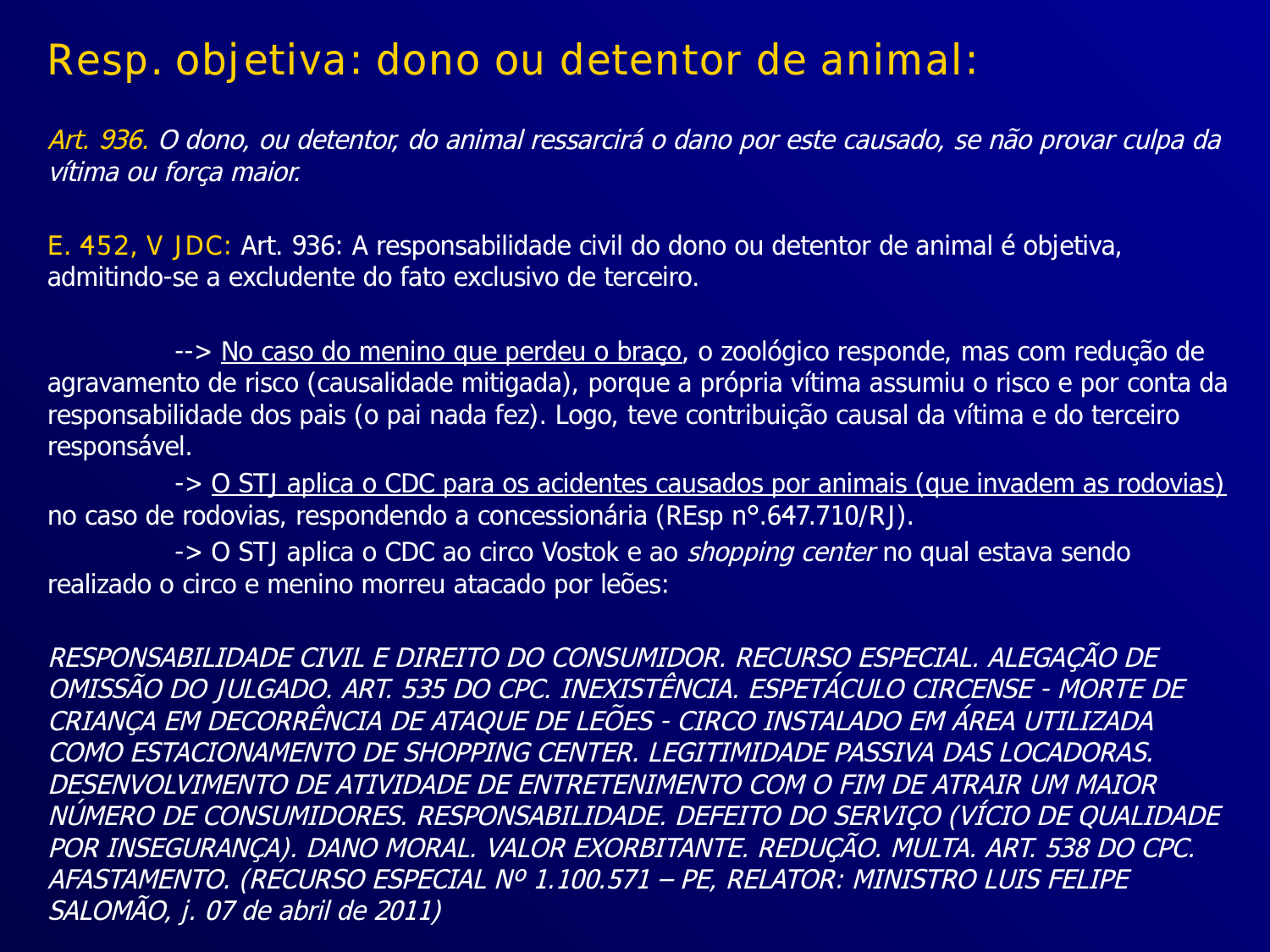

Resp. objetiva: dono ou detentor de animal:

Art. 936. O dono, ou detentor, do animal ressarcirá o dano por este causado, se não provar culpa da vítima ou força maior.

E. 452, V JDC: Art. 936: A responsabilidade civil do dono ou detentor de animal é objetiva, admitindo-se a excludente do fato exclusivo de terceiro.

  	--> No caso do menino que perdeu o braço, o zoológico responde, mas com redução de agravamento de risco (causalidade mitigada), porque a própria vítima assumiu o risco e por conta da responsabilidade dos pais (o pai nada fez). Logo, teve contribuição causal da vítima e do terceiro responsável.
	-> O STJ aplica o CDC para os acidentes causados por animais (que invadem as rodovias) no caso de rodovias, respondendo a concessionária (REsp n°.647.710/RJ).
	-> O STJ aplica o CDC ao circo Vostok e ao shopping center no qual estava sendo realizado o circo e menino morreu atacado por leões:

RESPONSABILIDADE CIVIL E DIREITO DO CONSUMIDOR. RECURSO ESPECIAL. ALEGAÇÃO DE OMISSÃO DO JULGADO. ART. 535 DO CPC. INEXISTÊNCIA. ESPETÁCULO CIRCENSE - MORTE DE CRIANÇA EM DECORRÊNCIA DE ATAQUE DE LEÕES - CIRCO INSTALADO EM ÁREA UTILIZADA COMO ESTACIONAMENTO DE SHOPPING CENTER. LEGITIMIDADE PASSIVA DAS LOCADORAS. DESENVOLVIMENTO DE ATIVIDADE DE ENTRETENIMENTO COM O FIM DE ATRAIR UM MAIOR NÚMERO DE CONSUMIDORES. RESPONSABILIDADE. DEFEITO DO SERVIÇO (VÍCIO DE QUALIDADE POR INSEGURANÇA). DANO MORAL. VALOR EXORBITANTE. REDUÇÃO. MULTA. ART. 538 DO CPC. AFASTAMENTO. (RECURSO ESPECIAL Nº 1.100.571 – PE, RELATOR: MINISTRO LUIS FELIPE SALOMÃO, j. 07 de abril de 2011)